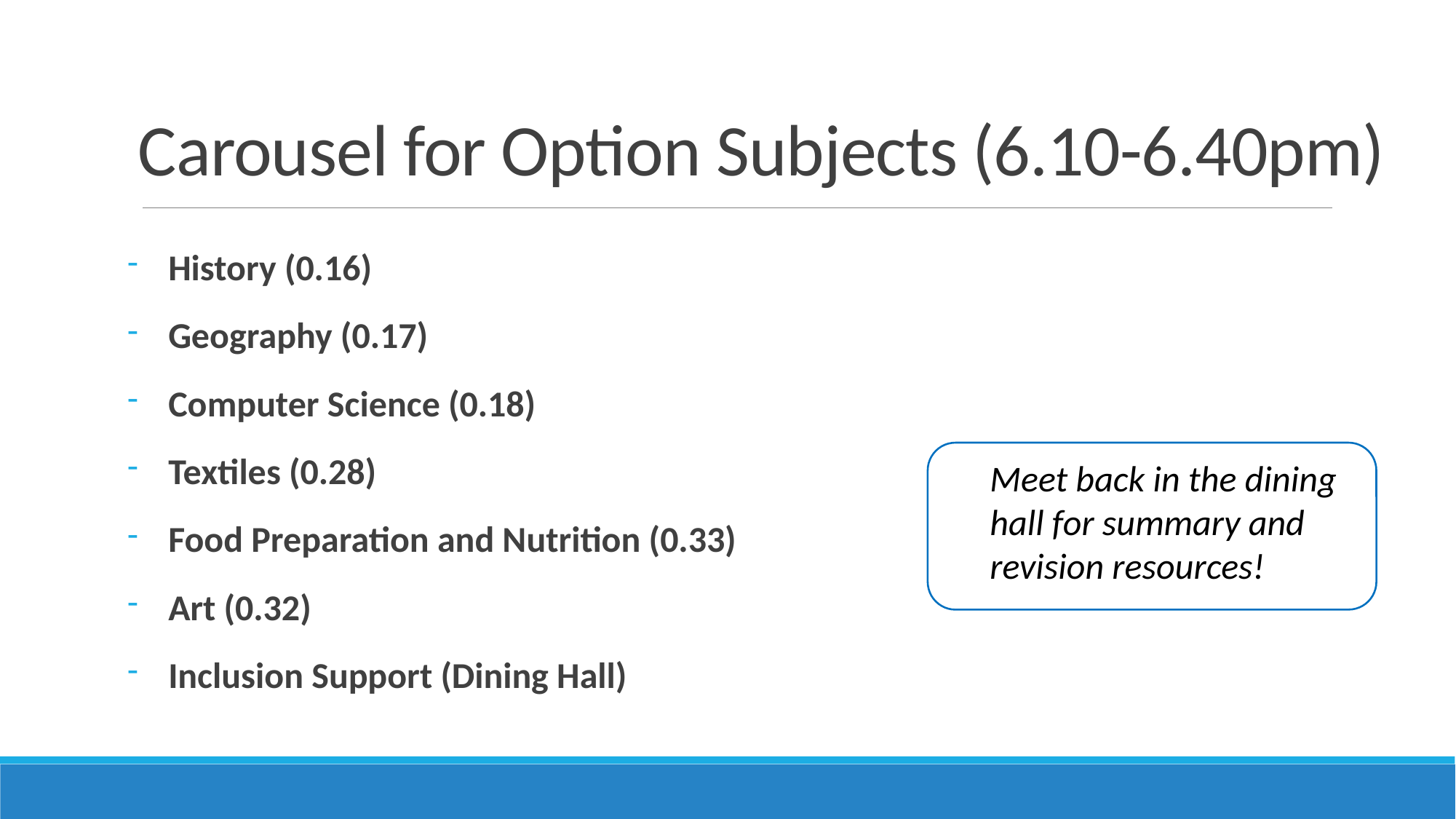

# Carousel for Option Subjects (6.10-6.40pm)
History (0.16)
Geography (0.17)
Computer Science (0.18)
Textiles (0.28)
Food Preparation and Nutrition (0.33)
Art (0.32)
Inclusion Support (Dining Hall)

Meet back in the dining hall for summary and revision resources!